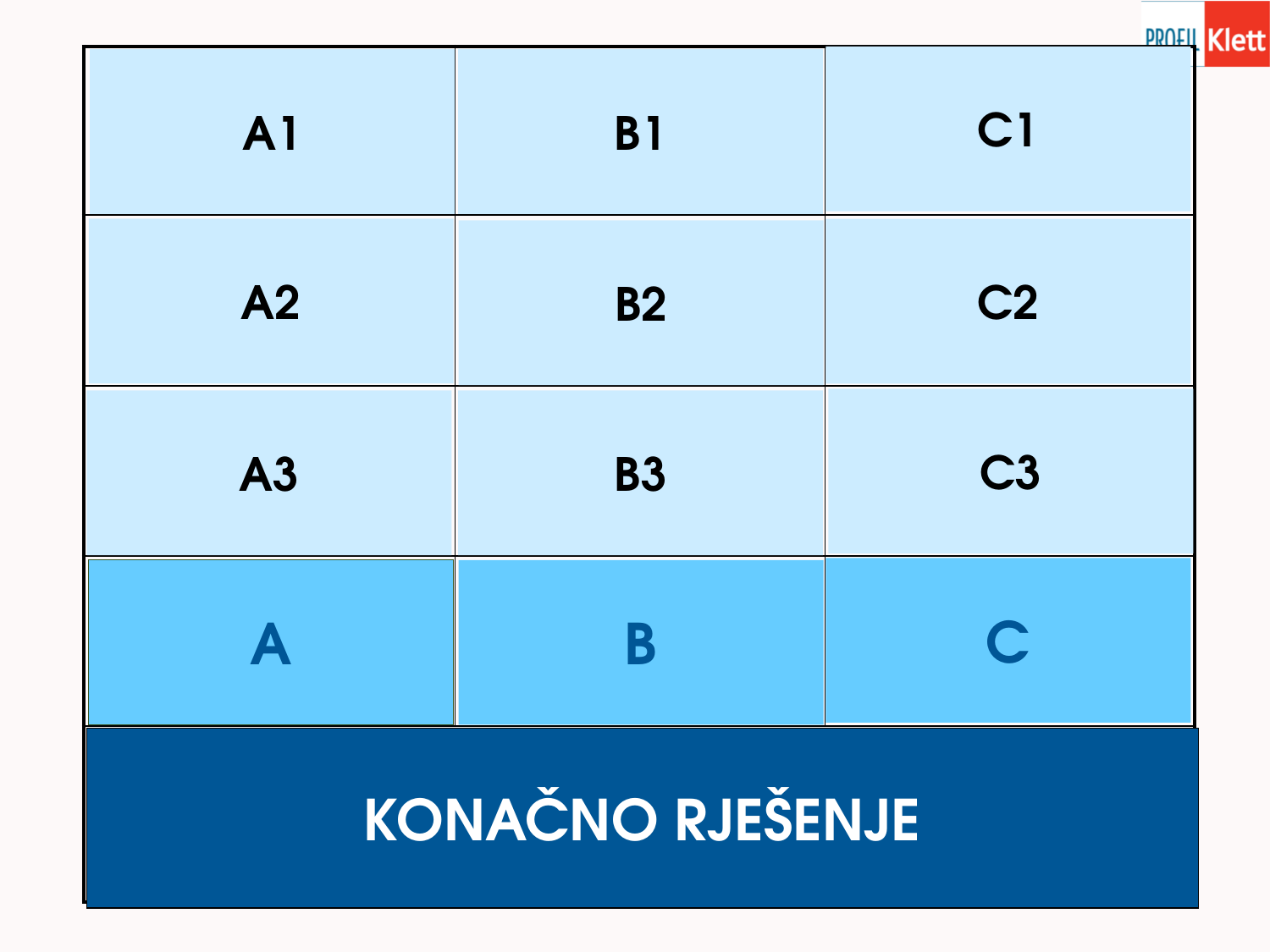

| ČAMAC | ZRAČNA LUKA | CESTA |  |
| --- | --- | --- | --- |
| MORSKA LUKA | ZRAKOPLOV | TRAMVAJ |  |
| TRAJEKT | HELIKOPTER | BICIKL |  |
| VODENI PROMET | ZRAČNI PROMET | KOPNENI PROMET |  |
| VRSTE PROMETA |  |  |  |
C1
A1
B1
A2
C2
B2
C3
A3
B3
C
A
B
KONAČNO RJEŠENJE